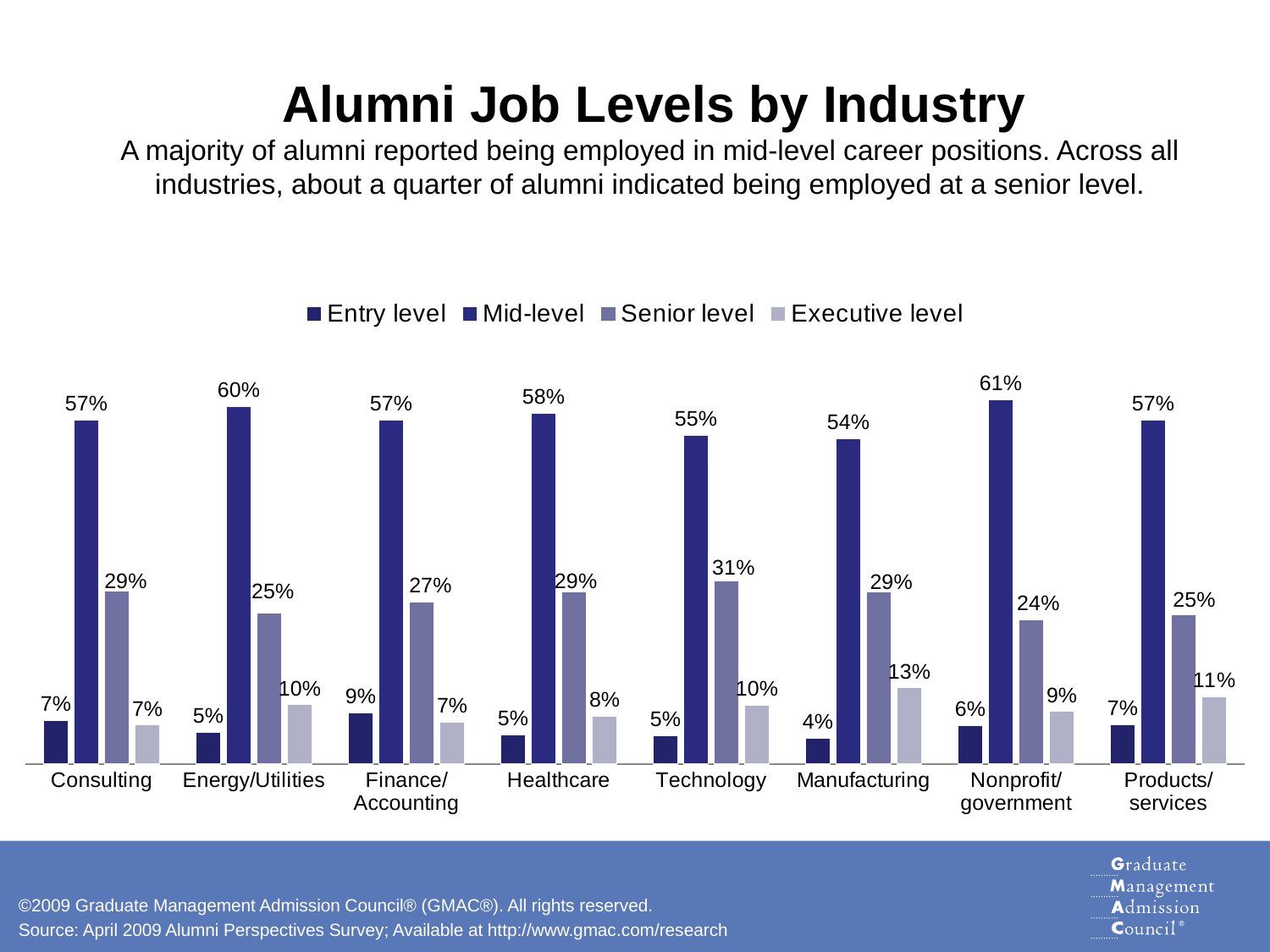

# Alumni Job Levels by Industry A majority of alumni reported being employed in mid-level career positions. Across all industries, about a quarter of alumni indicated being employed at a senior level.

### Chart

| Category | Entry level | Mid-level | Senior level | Executive level |
|---|---|---|---|---|
| Consulting | 0.07281553398058253 | 0.5728155339805832 | 0.28883495145631066 | 0.06553398058252428 |
| Energy/Utilities | 0.05343511450381679 | 0.5954198473282443 | 0.2519083969465649 | 0.09923664122137404 |
| Finance/Accounting | 0.08602150537634418 | 0.5729646697388633 | 0.27035330261136714 | 0.07066052227342551 |
| Healthcare | 0.04895104895104897 | 0.5839160839160832 | 0.2867132867132867 | 0.08041958041958039 |
| Technology | 0.04797979797979798 | 0.5479797979797987 | 0.3055555555555556 | 0.09848484848484859 |
| Manufacturing | 0.043636363636363626 | 0.5418181818181815 | 0.2872727272727276 | 0.12727272727272718 |
| Nonprofit/government | 0.06488549618320619 | 0.6068702290076335 | 0.24045801526717575 | 0.0877862595419847 |
| Products/services | 0.06601941747572816 | 0.5728155339805832 | 0.2485436893203885 | 0.11262135922330099 |